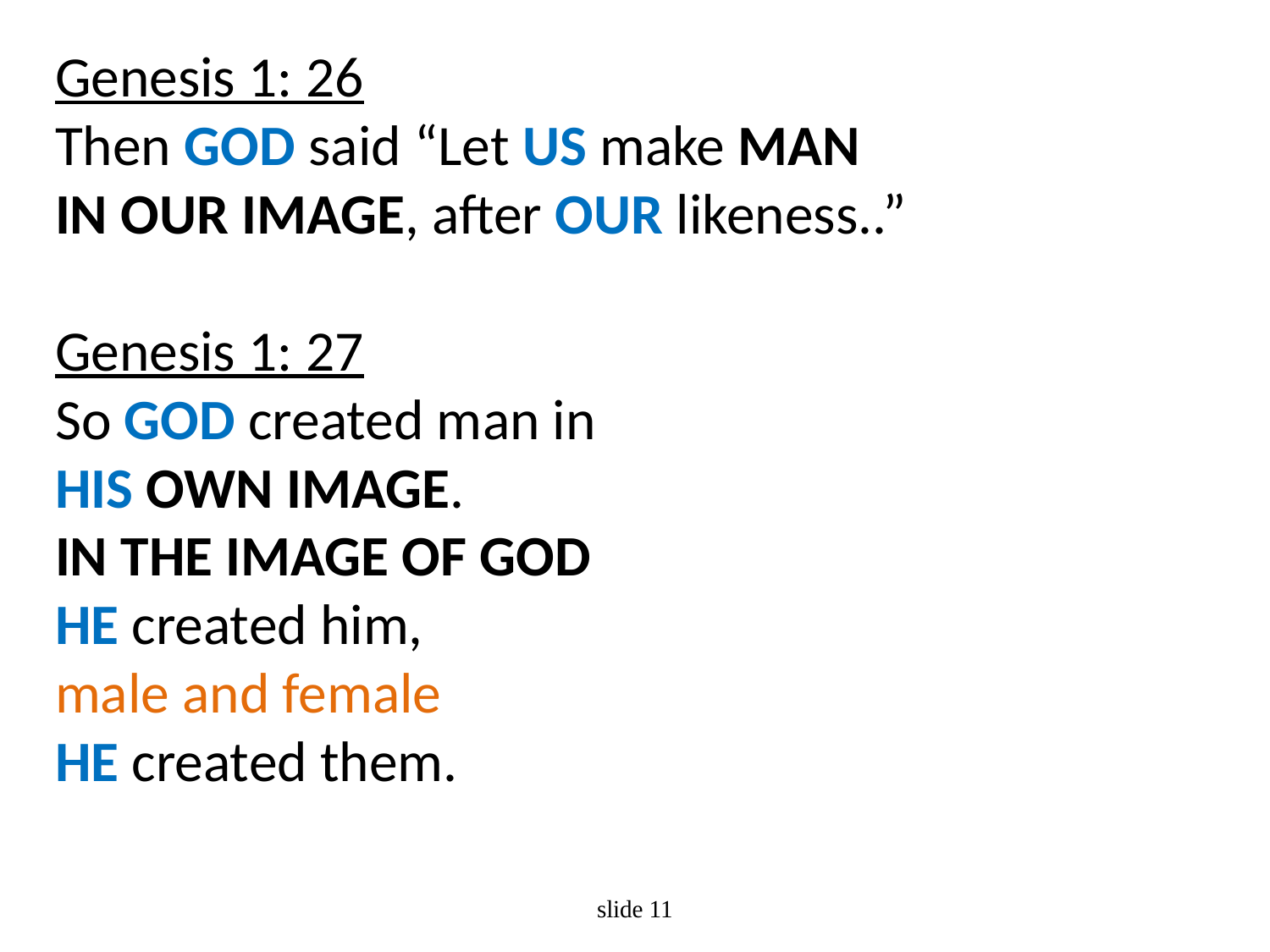

# Genesis 1: 26 Then GOD said “Let US make MAN IN OUR IMAGE, after OUR likeness..” Genesis 1: 27 So GOD created man in HIS OWN IMAGE. IN THE IMAGE OF GOD HE created him, male and female HE created them.
slide 11